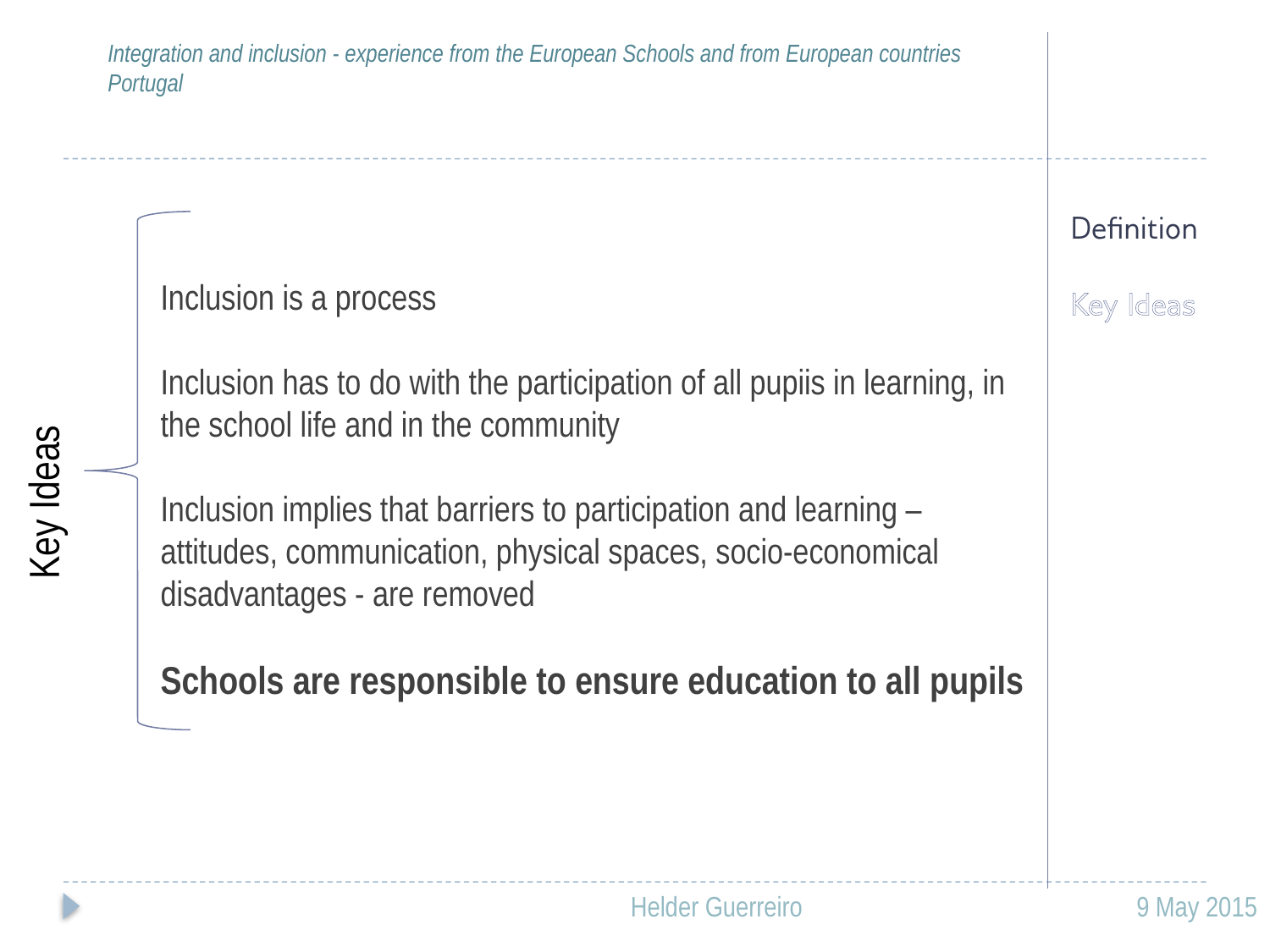

Integration and inclusion - experience from the European Schools and from European countries Portugal
Definition

Key Ideas

Curriculum

SEN

SSA

The School

Inclusion is a process

Inclusion has to do with the participation of all pupiis in learning, in the school life and in the community

Inclusion implies that barriers to participation and learning – attitudes, communication, physical spaces, socio-economical disadvantages - are removed

Schools are responsible to ensure education to all pupils
Key Ideas
Helder Guerreiro
9 May 2015